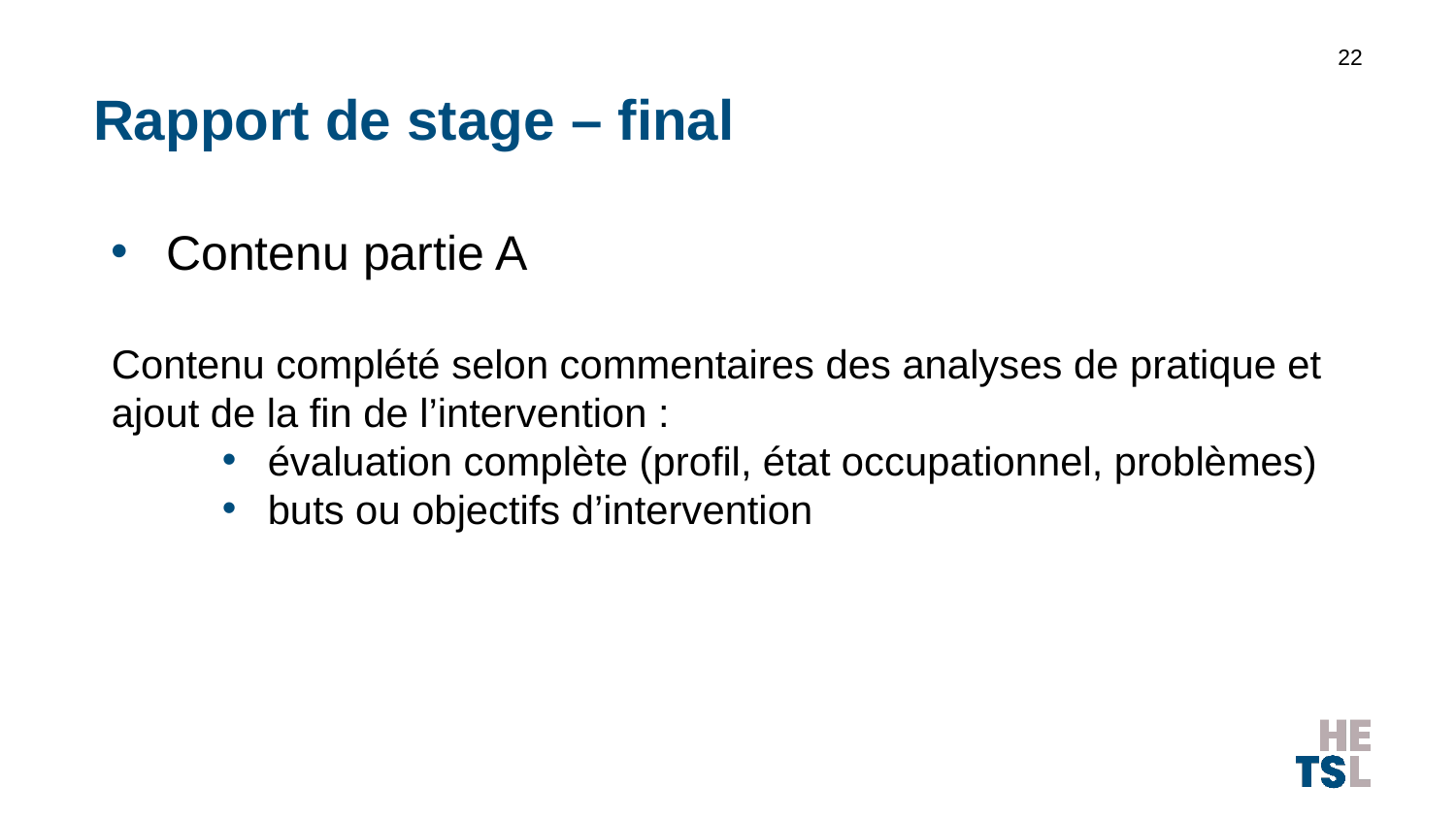

22
# Rapport de stage – final
Contenu partie A

Contenu complété selon commentaires des analyses de pratique et ajout de la fin de l’intervention :
évaluation complète (profil, état occupationnel, problèmes)
buts ou objectifs d’intervention